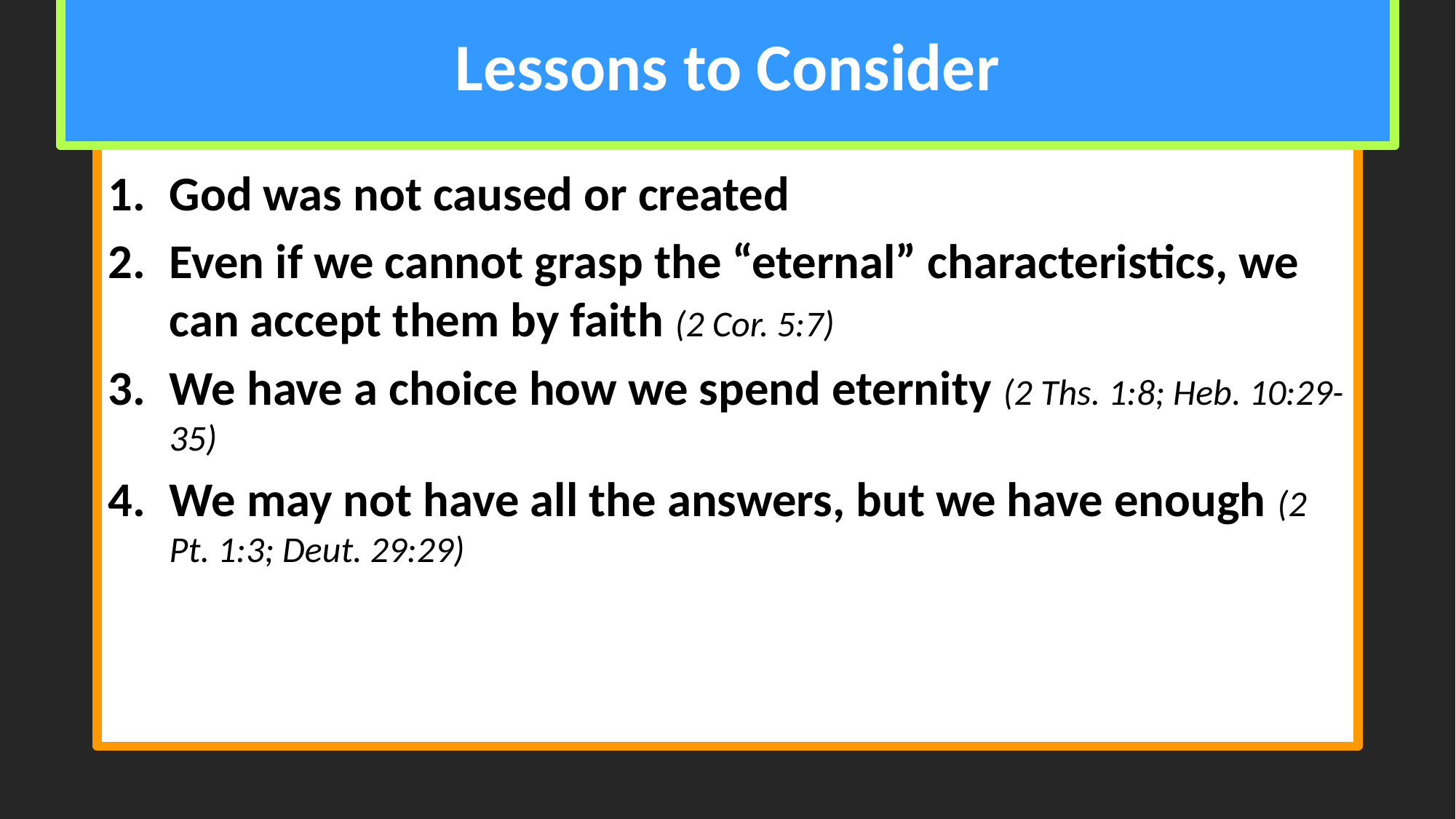

# Lessons to Consider
God was not caused or created
Even if we cannot grasp the “eternal” characteristics, we can accept them by faith (2 Cor. 5:7)
We have a choice how we spend eternity (2 Ths. 1:8; Heb. 10:29-35)
We may not have all the answers, but we have enough (2 Pt. 1:3; Deut. 29:29)